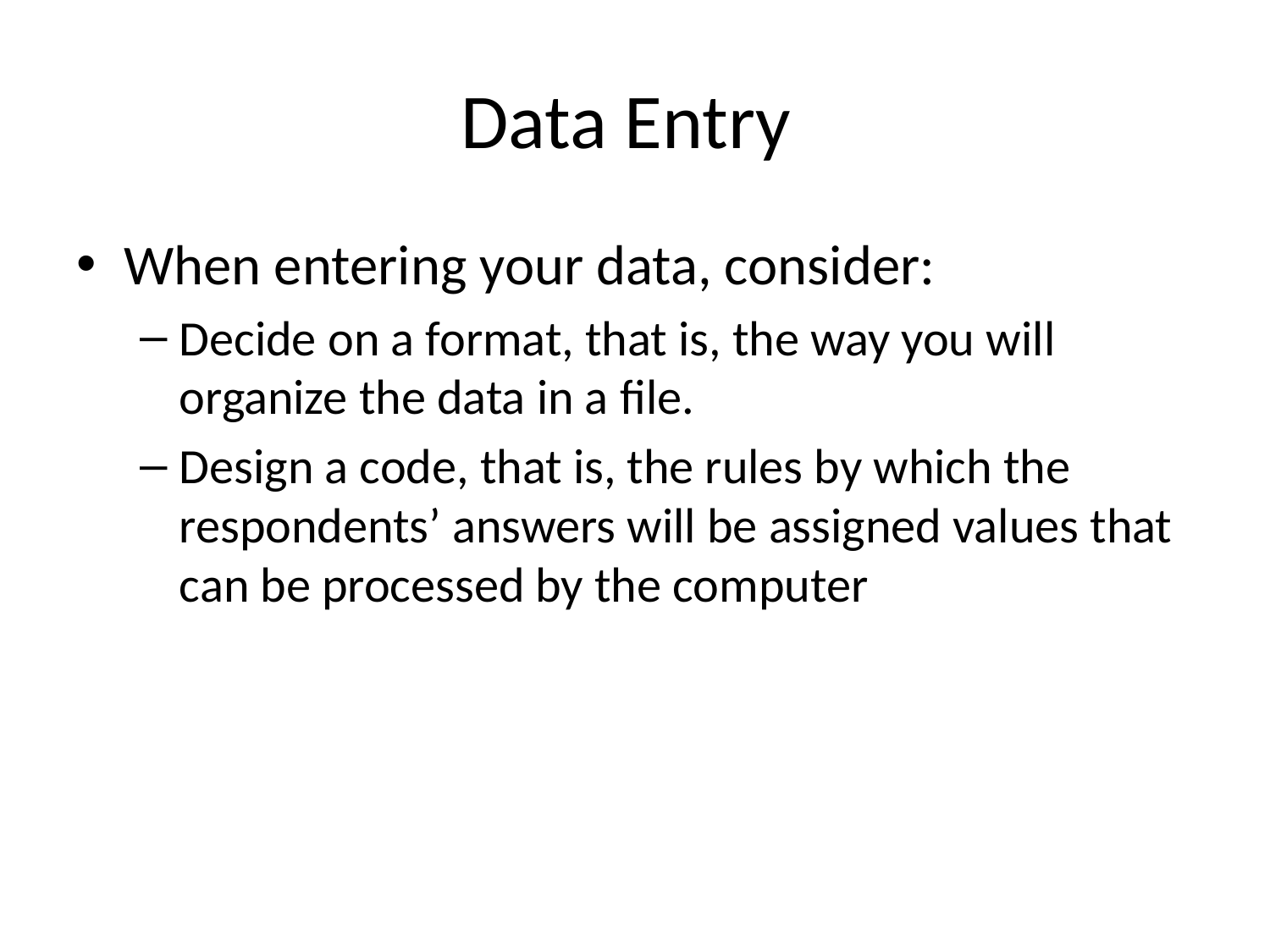

# Data Entry
When entering your data, consider:
Decide on a format, that is, the way you will organize the data in a file.
Design a code, that is, the rules by which the respondents’ answers will be assigned values that can be processed by the computer